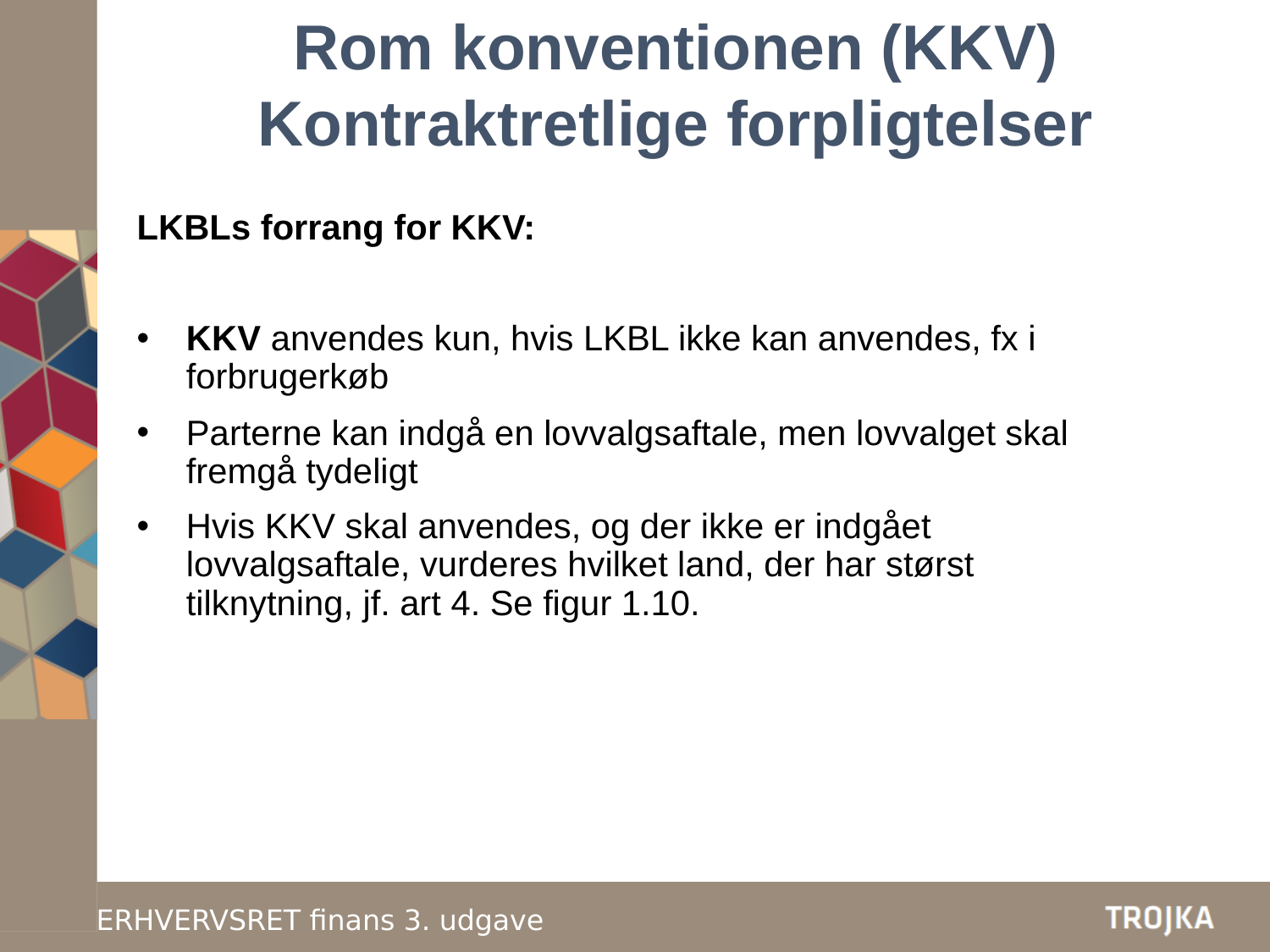

Rom konventionen (KKV)
Kontraktretlige forpligtelser
LKBLs forrang for KKV:

KKV anvendes kun, hvis LKBL ikke kan anvendes, fx i forbrugerkøb
Parterne kan indgå en lovvalgsaftale, men lovvalget skal fremgå tydeligt
Hvis KKV skal anvendes, og der ikke er indgået lovvalgsaftale, vurderes hvilket land, der har størst tilknytning, jf. art 4. Se figur 1.10.